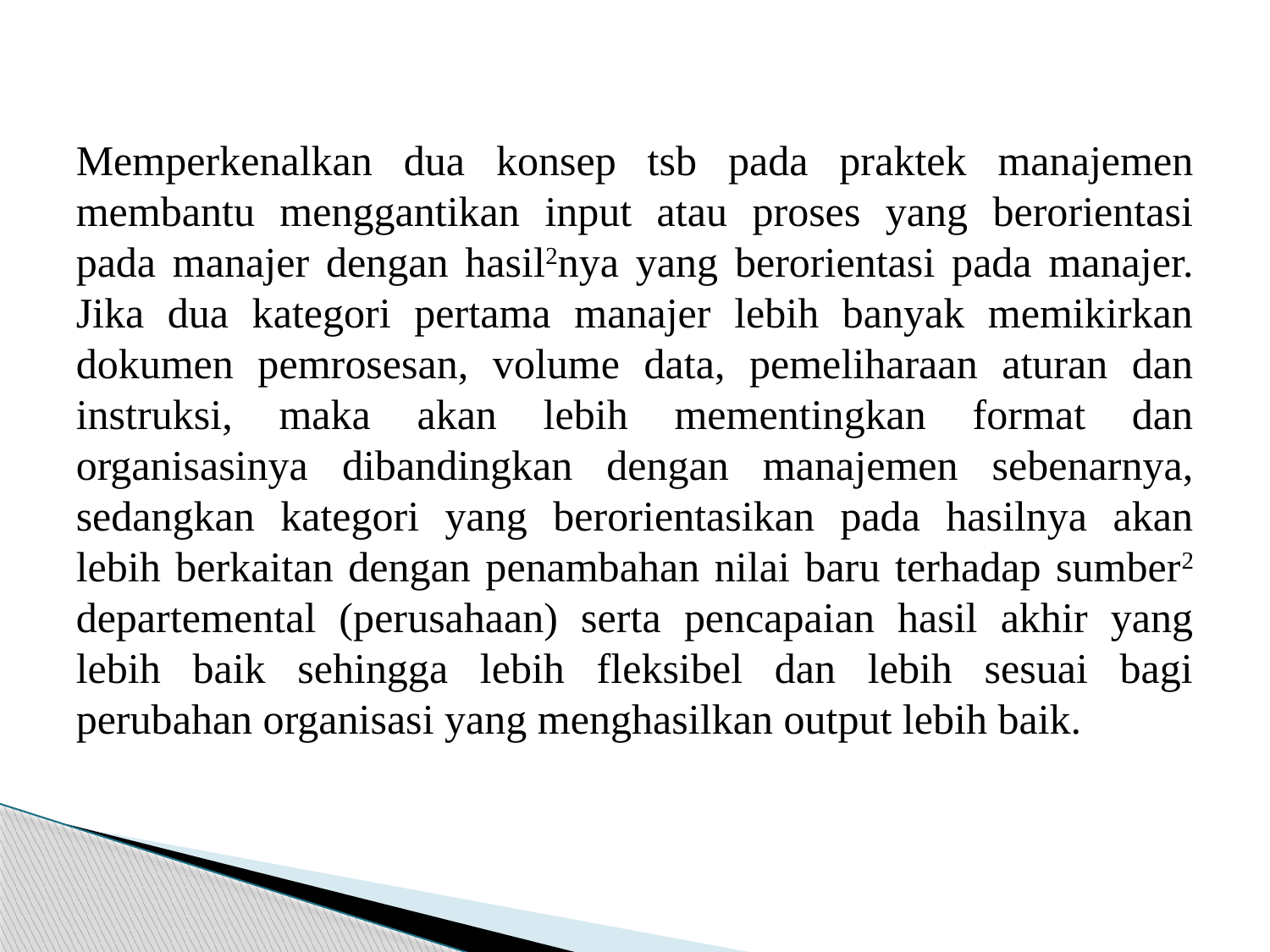

#
Memperkenalkan dua konsep tsb pada praktek manajemen membantu menggantikan input atau proses yang berorientasi pada manajer dengan hasil2nya yang berorientasi pada manajer. Jika dua kategori pertama manajer lebih banyak memikirkan dokumen pemrosesan, volume data, pemeliharaan aturan dan instruksi, maka akan lebih mementingkan format dan organisasinya dibandingkan dengan manajemen sebenarnya, sedangkan kategori yang berorientasikan pada hasilnya akan lebih berkaitan dengan penambahan nilai baru terhadap sumber2 departemental (perusahaan) serta pencapaian hasil akhir yang lebih baik sehingga lebih fleksibel dan lebih sesuai bagi perubahan organisasi yang menghasilkan output lebih baik.